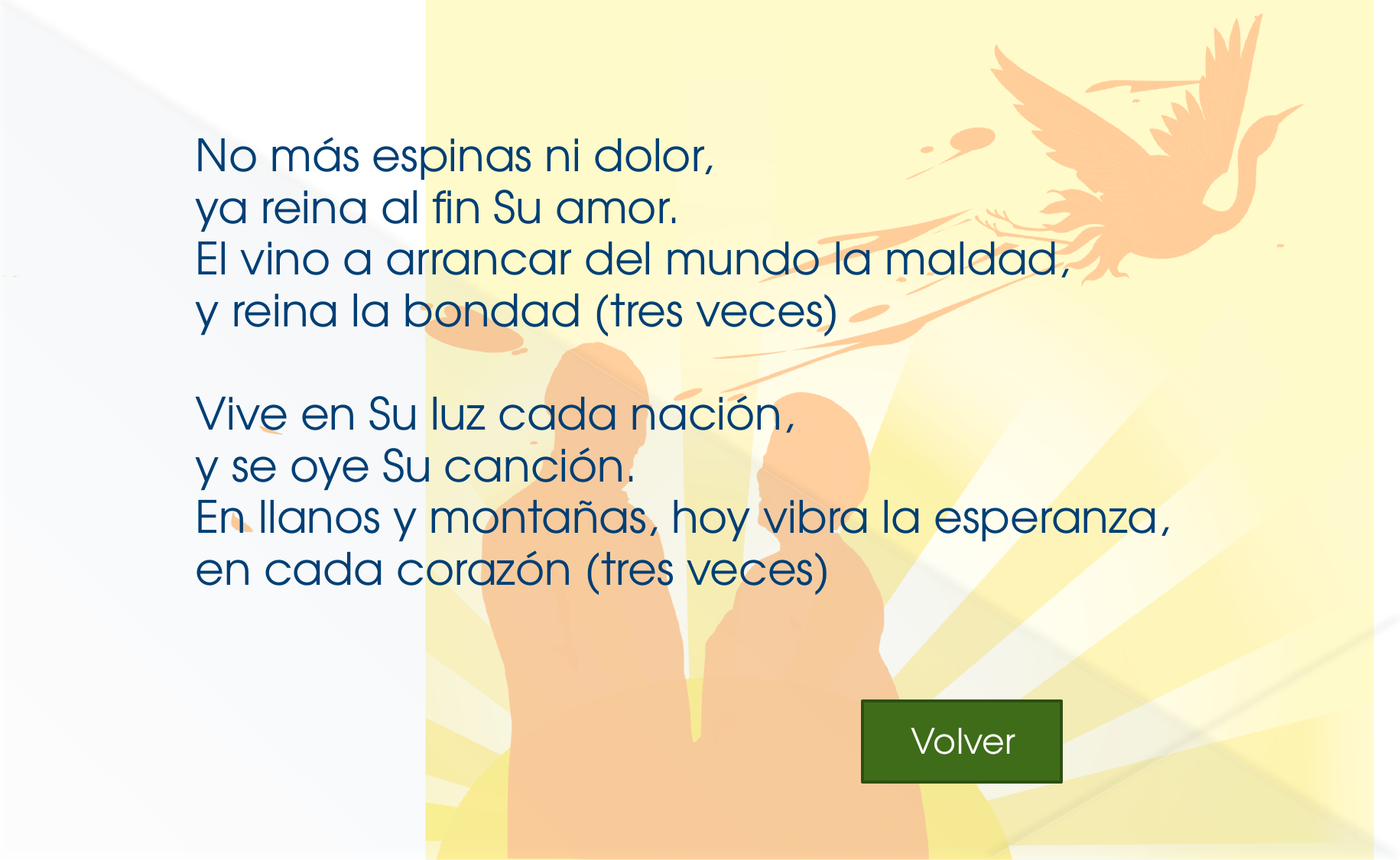

No más espinas ni dolor,
ya reina al fin Su amor.
El vino a arrancar del mundo la maldad,
y reina la bondad (tres veces)

Vive en Su luz cada nación,
y se oye Su canción.
En llanos y montañas, hoy vibra la esperanza,
en cada corazón (tres veces)

 Volver
Volver